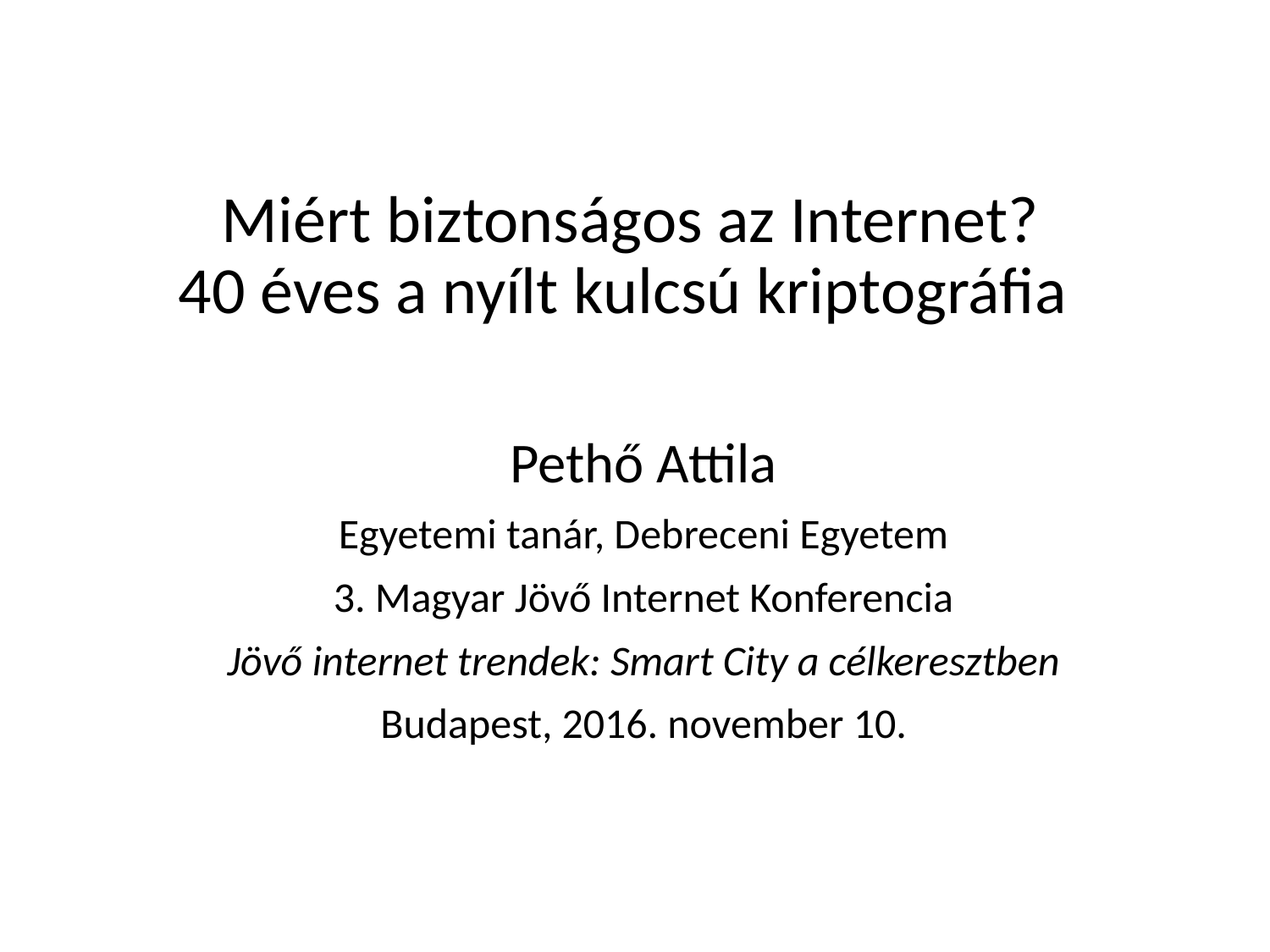

# Miért biztonságos az Internet? 40 éves a nyílt kulcsú kriptográfia
Pethő Attila
Egyetemi tanár, Debreceni Egyetem
3. Magyar Jövő Internet Konferencia
Jövő internet trendek: Smart City a célkeresztben
Budapest, 2016. november 10.